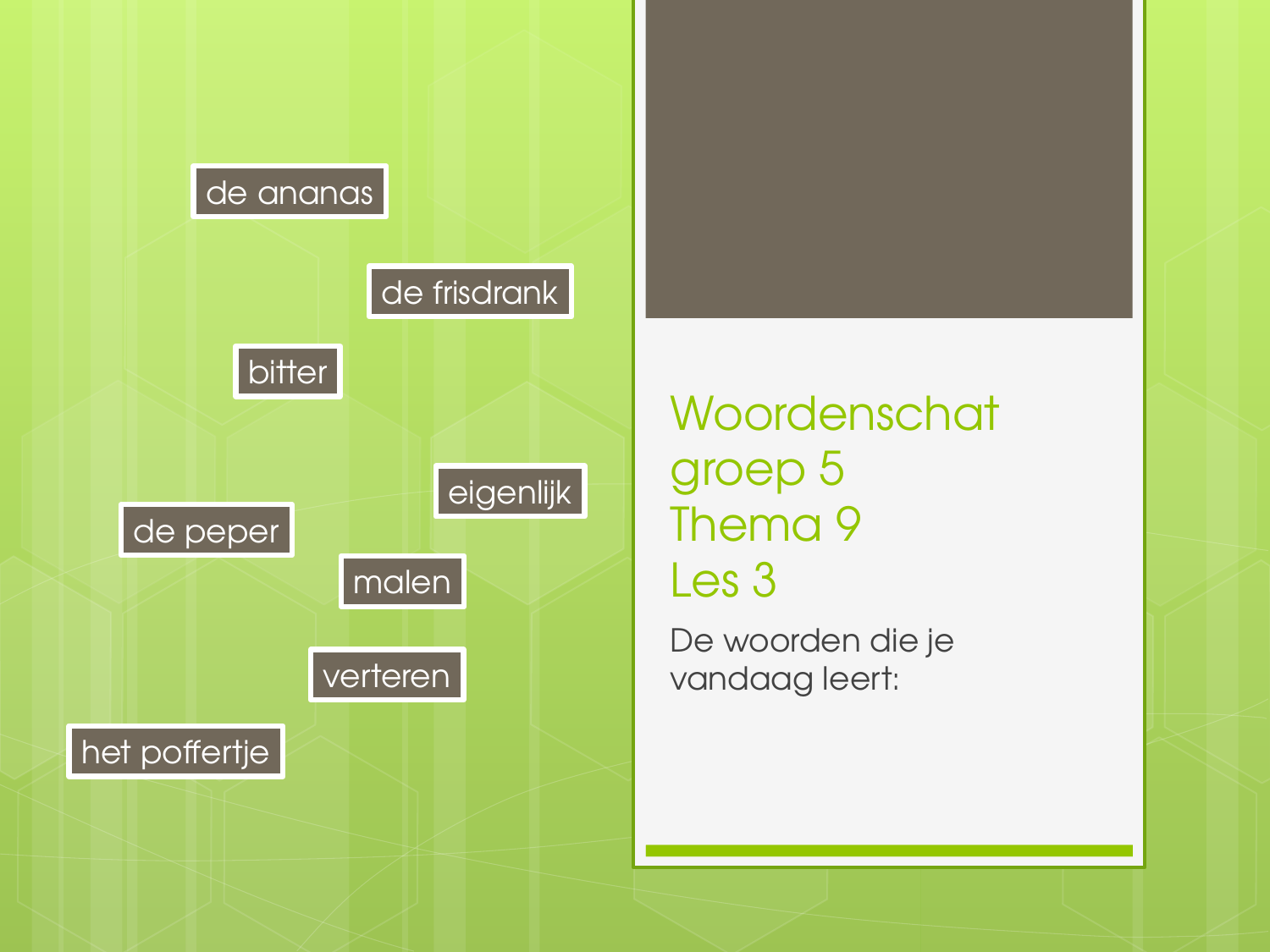

de ananas
de frisdrank
bitter
# Woordenschat groep 5 Thema 9 Les 3
eigenlijk
de peper
malen
De woorden die je vandaag leert:
verteren
het poffertje